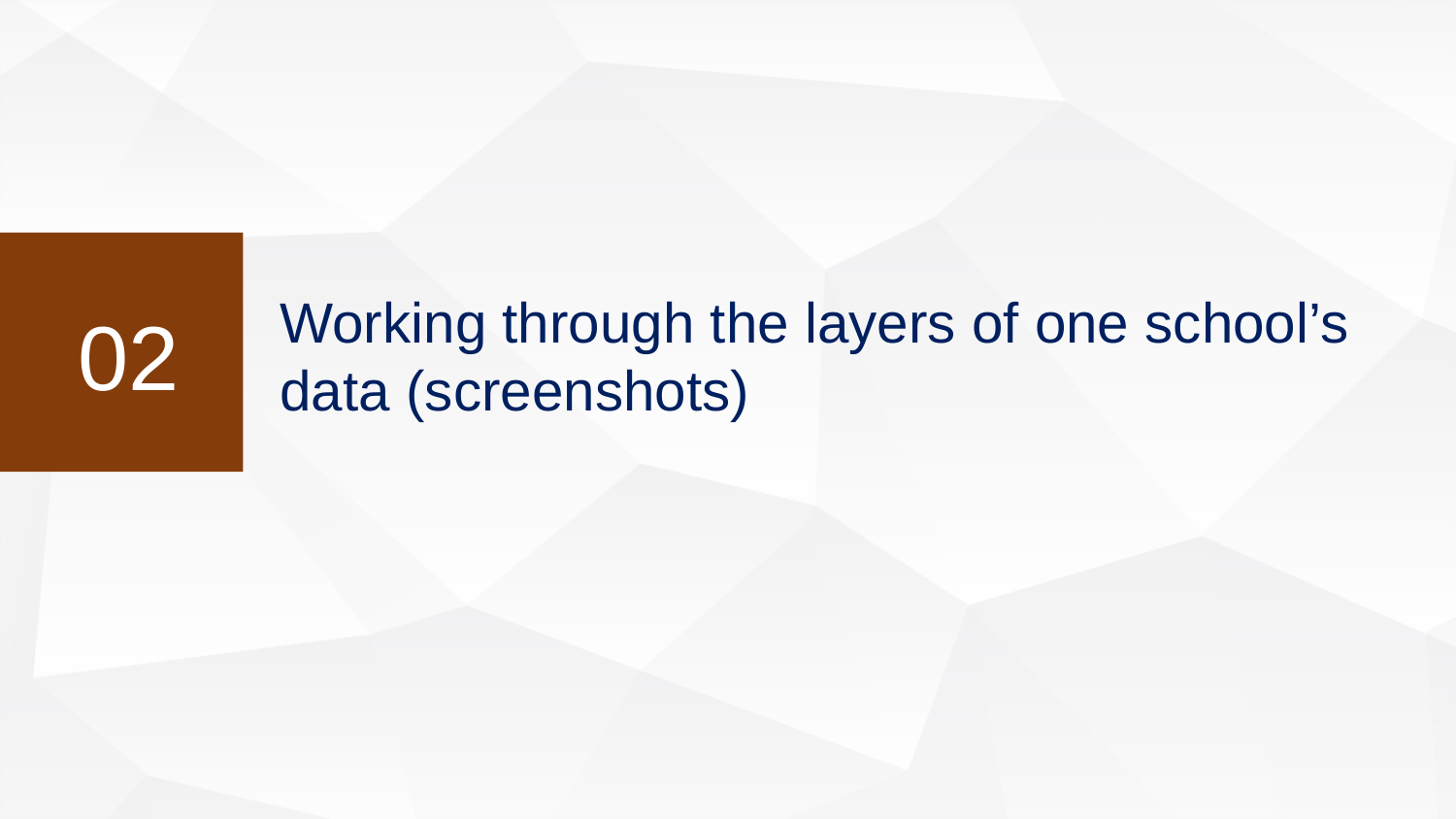

Working through the layers of one school’s data (screenshots)
02